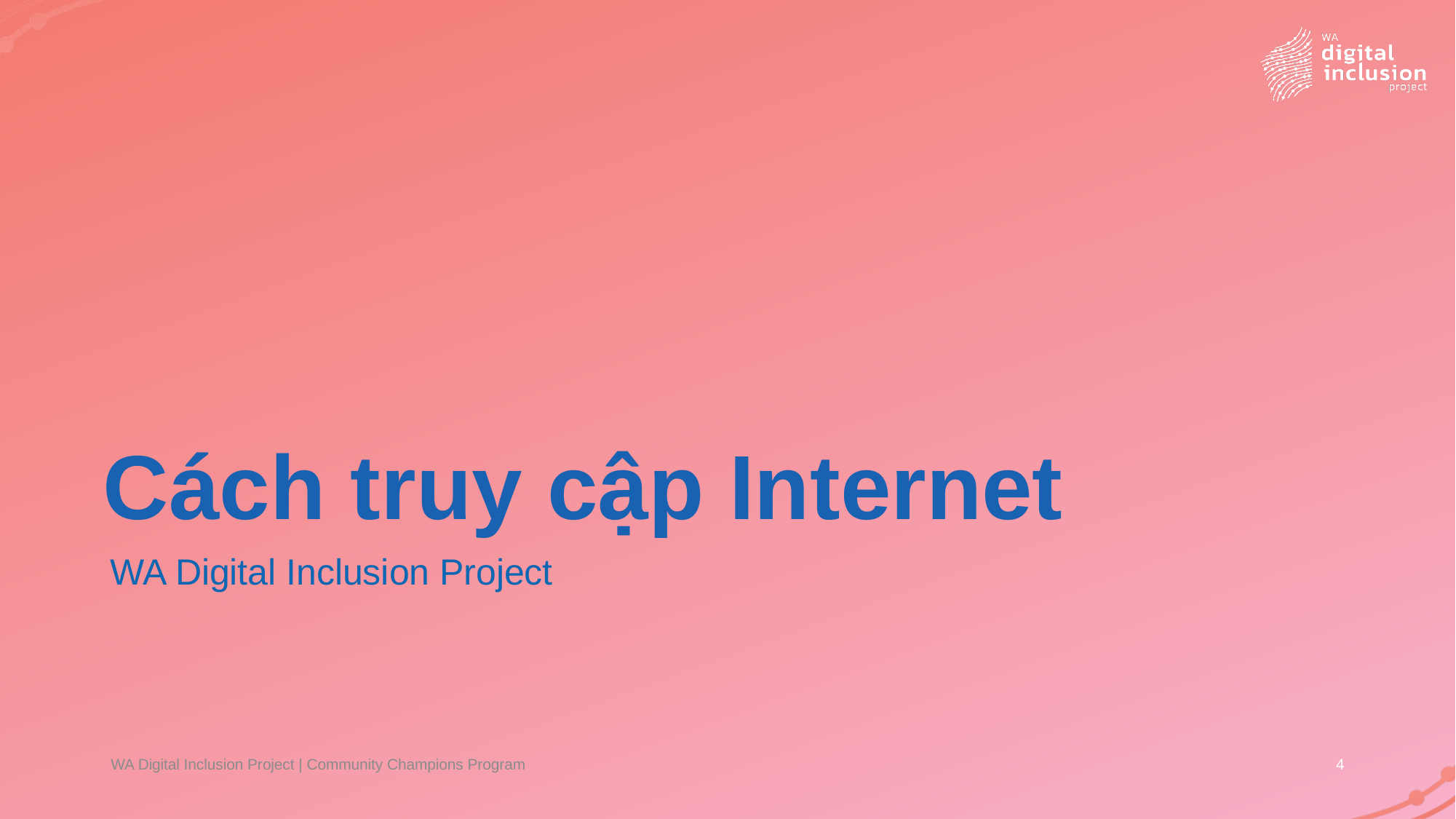

# Cách truy cập Internet
WA Digital Inclusion Project
WA Digital Inclusion Project | Community Champions Program
4